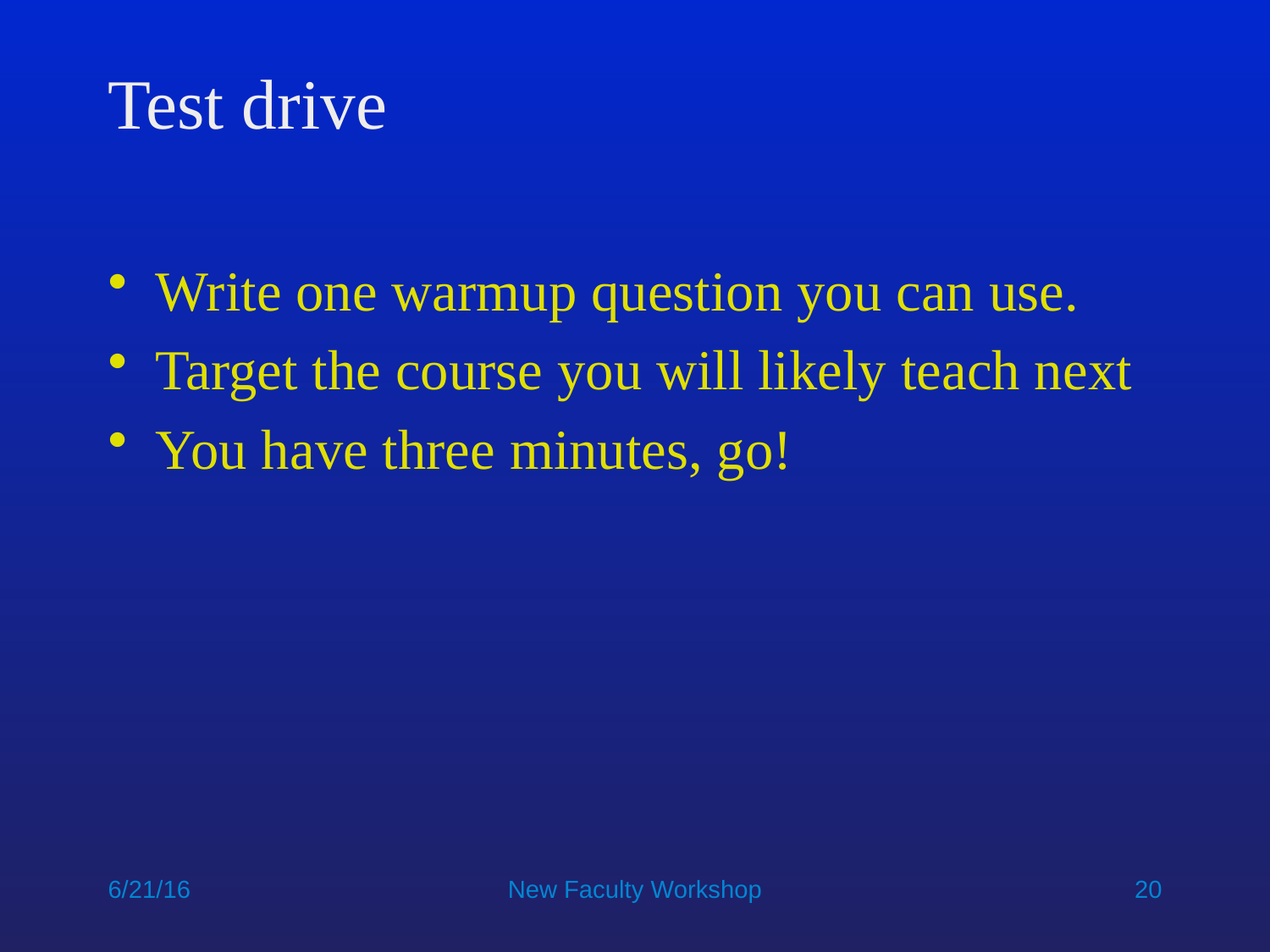

# Test drive

Write one warmup question you can use.
Target the course you will likely teach next
You have three minutes, go!
6/21/16
New Faculty Workshop